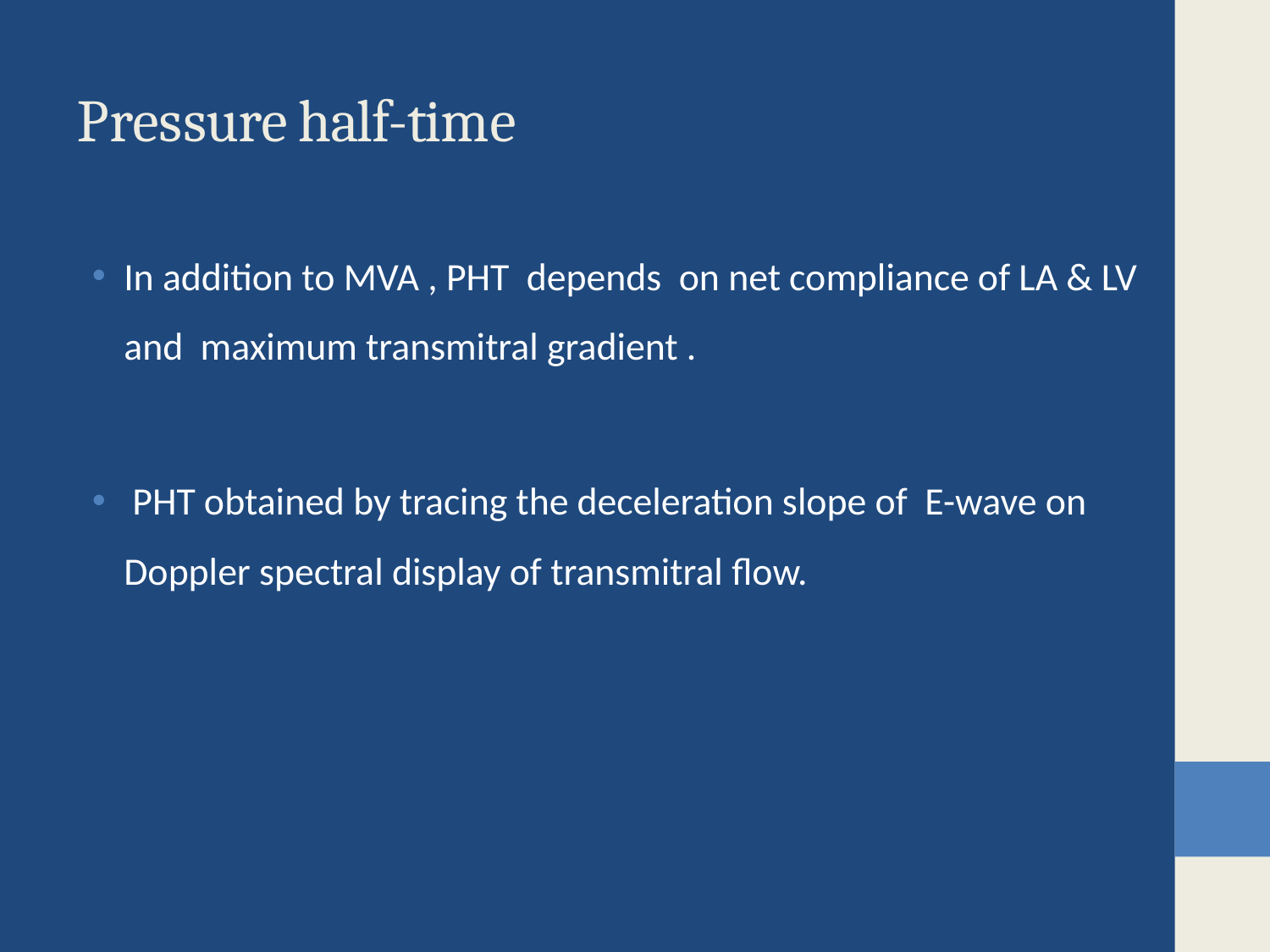

# Pressure half-time
In addition to MVA , PHT  depends  on net compliance of LA & LV and  maximum transmitral gradient .

 PHT obtained by tracing the deceleration slope of  E-wave on Doppler spectral display of transmitral flow.